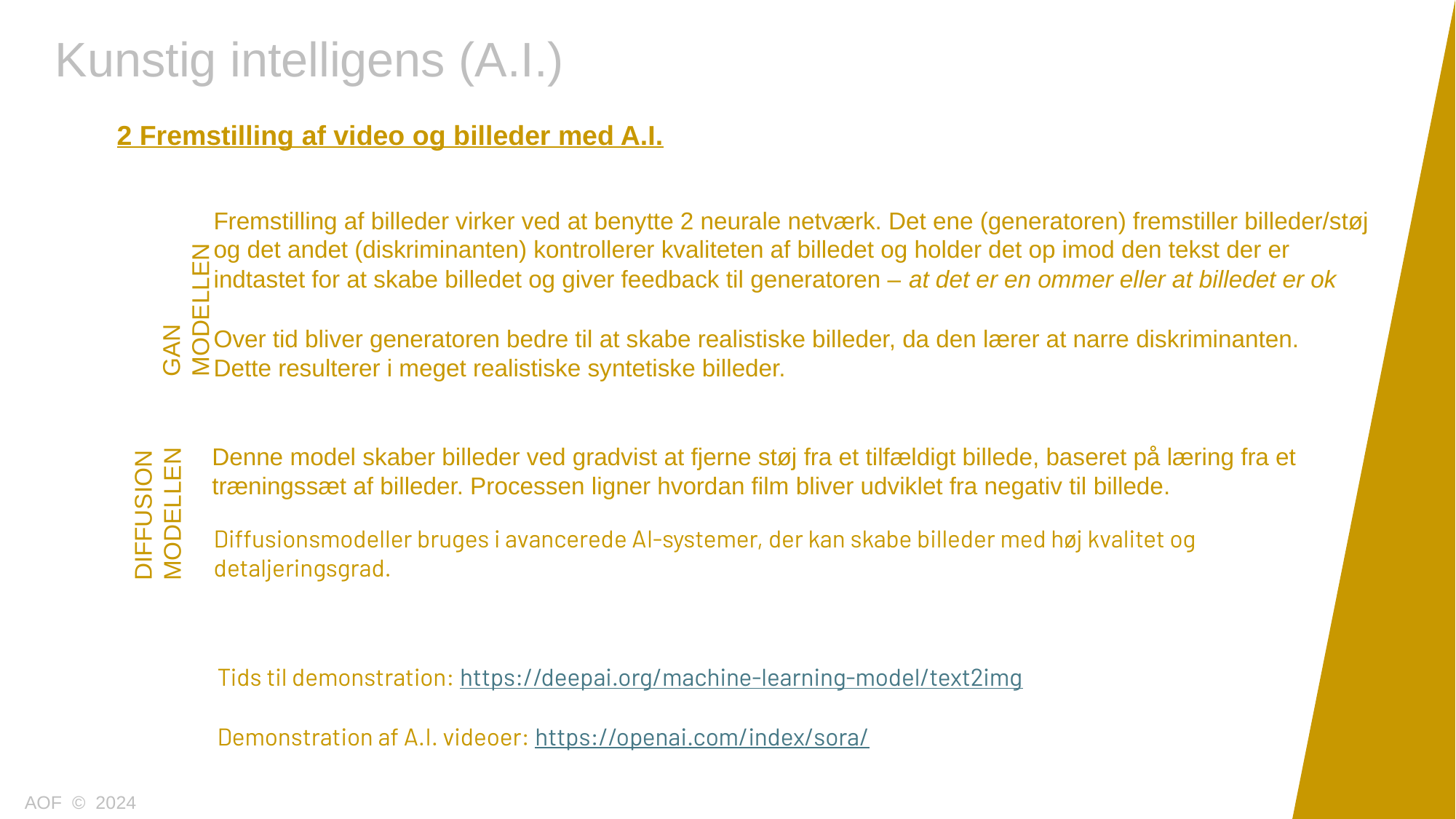

Kunstig intelligens (A.I.)
2 Fremstilling af video og billeder med A.I.
Fremstilling af billeder virker ved at benytte 2 neurale netværk. Det ene (generatoren) fremstiller billeder/støj og det andet (diskriminanten) kontrollerer kvaliteten af billedet og holder det op imod den tekst der er indtastet for at skabe billedet og giver feedback til generatoren – at det er en ommer eller at billedet er ok
GAN MODELLEN
Over tid bliver generatoren bedre til at skabe realistiske billeder, da den lærer at narre diskriminanten.
Dette resulterer i meget realistiske syntetiske billeder.
Denne model skaber billeder ved gradvist at fjerne støj fra et tilfældigt billede, baseret på læring fra et træningssæt af billeder. Processen ligner hvordan film bliver udviklet fra negativ til billede.
DIFFUSION
MODELLEN
Diffusionsmodeller bruges i avancerede AI-systemer, der kan skabe billeder med høj kvalitet og detaljeringsgrad.
Tids til demonstration: https://deepai.org/machine-learning-model/text2img
Demonstration af A.I. videoer: https://openai.com/index/sora/
AOF  ©  2024